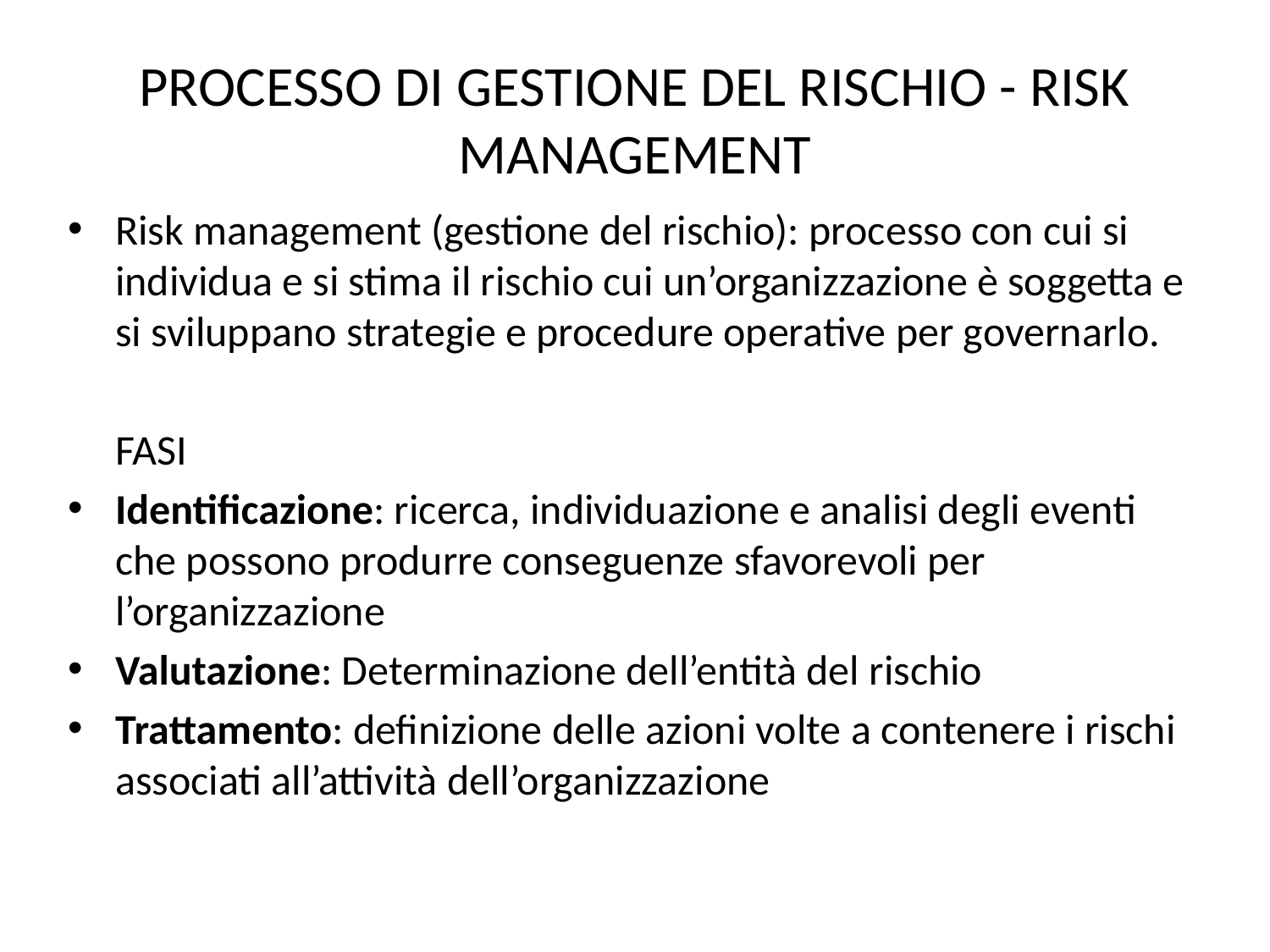

# PROCESSO DI GESTIONE DEL RISCHIO - RISK MANAGEMENT
Risk management (gestione del rischio): processo con cui si individua e si stima il rischio cui un’organizzazione è soggetta e si sviluppano strategie e procedure operative per governarlo.

     FASI
Identificazione: ricerca, individuazione e analisi degli eventi che possono produrre conseguenze sfavorevoli per l’organizzazione
Valutazione: Determinazione dell’entità del rischio
Trattamento: definizione delle azioni volte a contenere i rischi associati all’attività dell’organizzazione